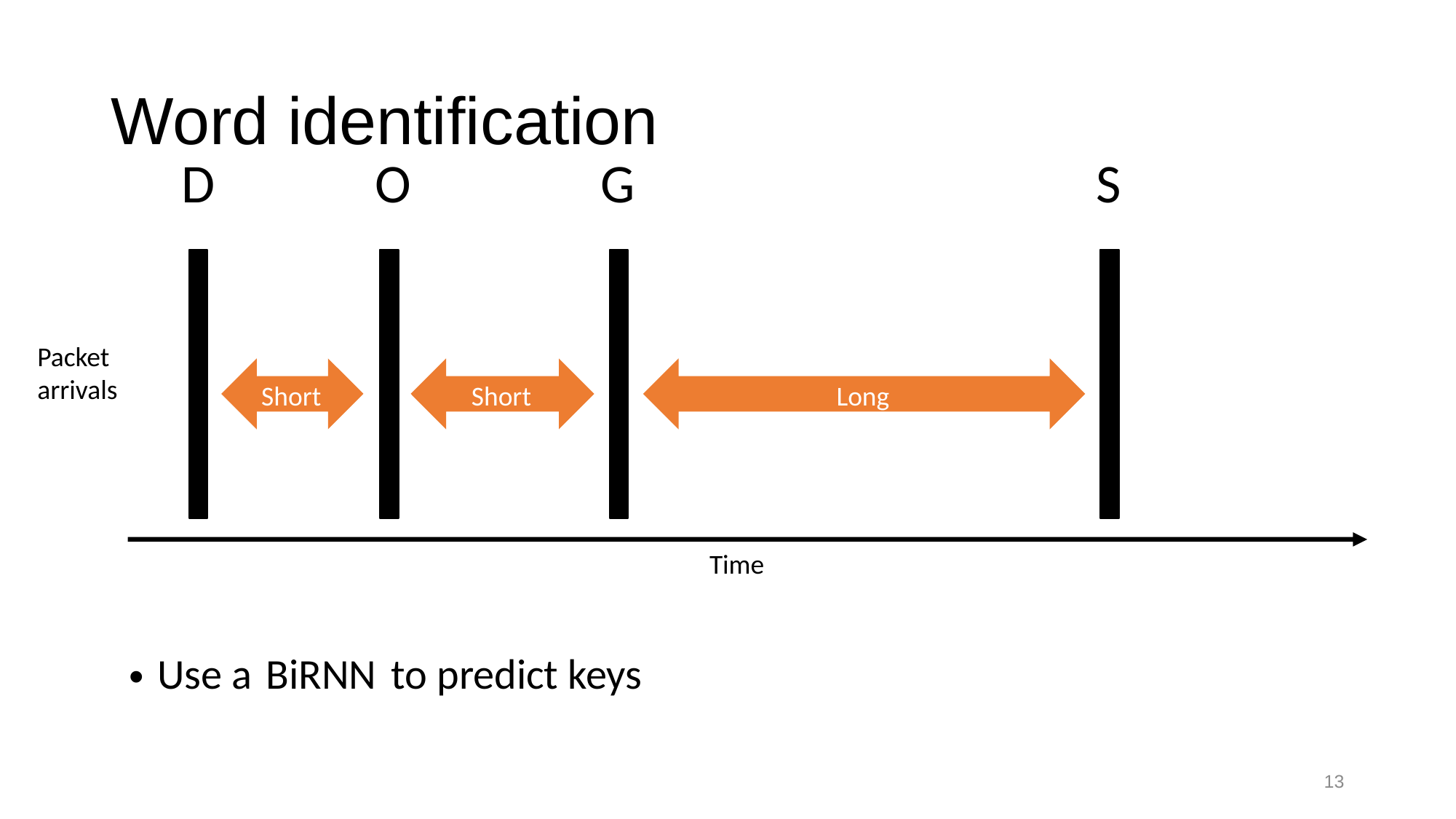

# Word identification
D
O
G
S

Packet

arrivals
Short
Short
Long

Time
Use a
BiRNN
to predict keys
•
13